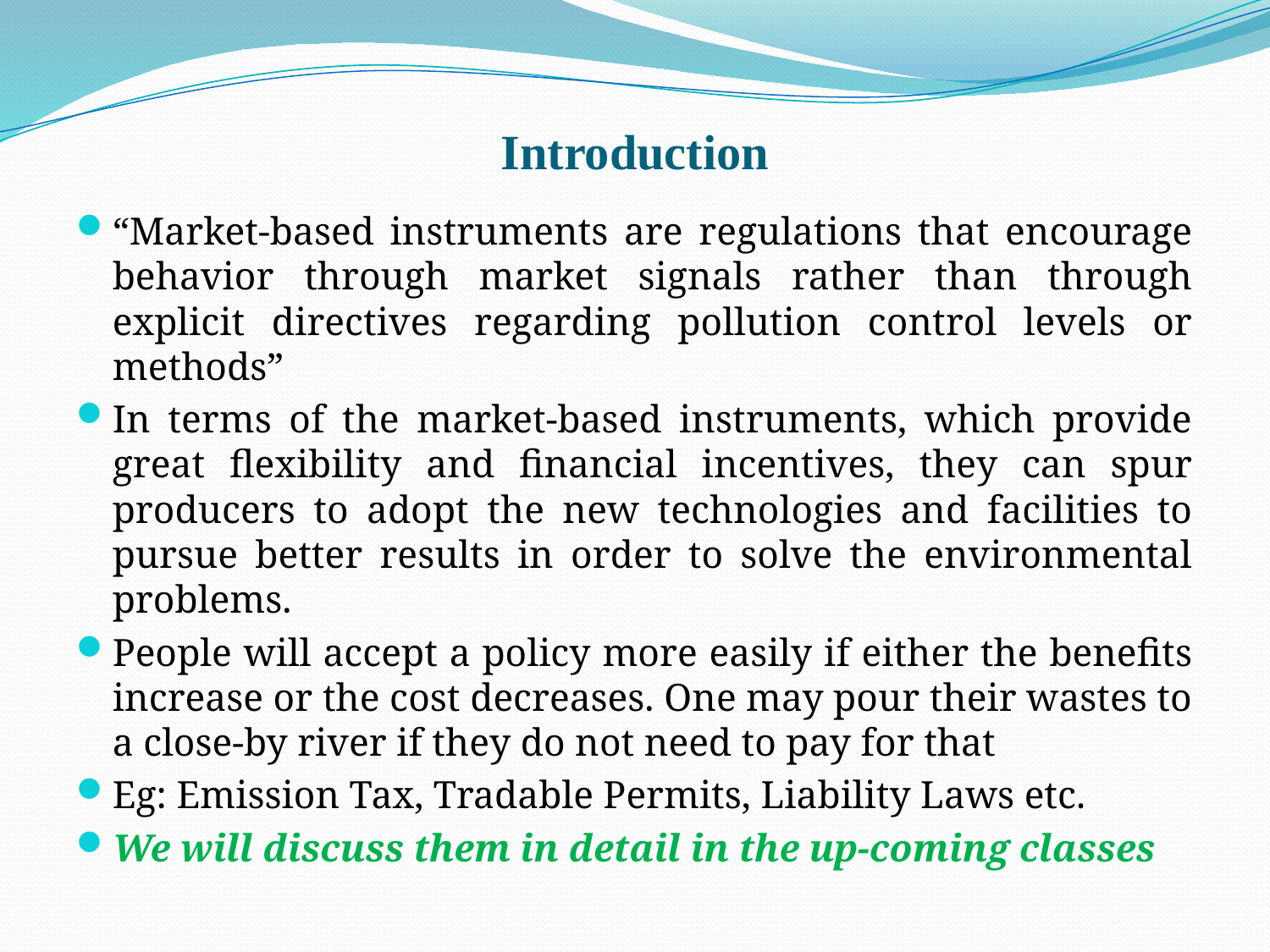

# Introduction
“Market-based instruments are regulations that encourage behavior through market signals rather than through explicit directives regarding pollution control levels or methods”
In terms of the market-based instruments, which provide great flexibility and financial incentives, they can spur producers to adopt the new technologies and facilities to pursue better results in order to solve the environmental problems.
People will accept a policy more easily if either the benefits increase or the cost decreases. One may pour their wastes to a close-by river if they do not need to pay for that
Eg: Emission Tax, Tradable Permits, Liability Laws etc.
We will discuss them in detail in the up-coming classes